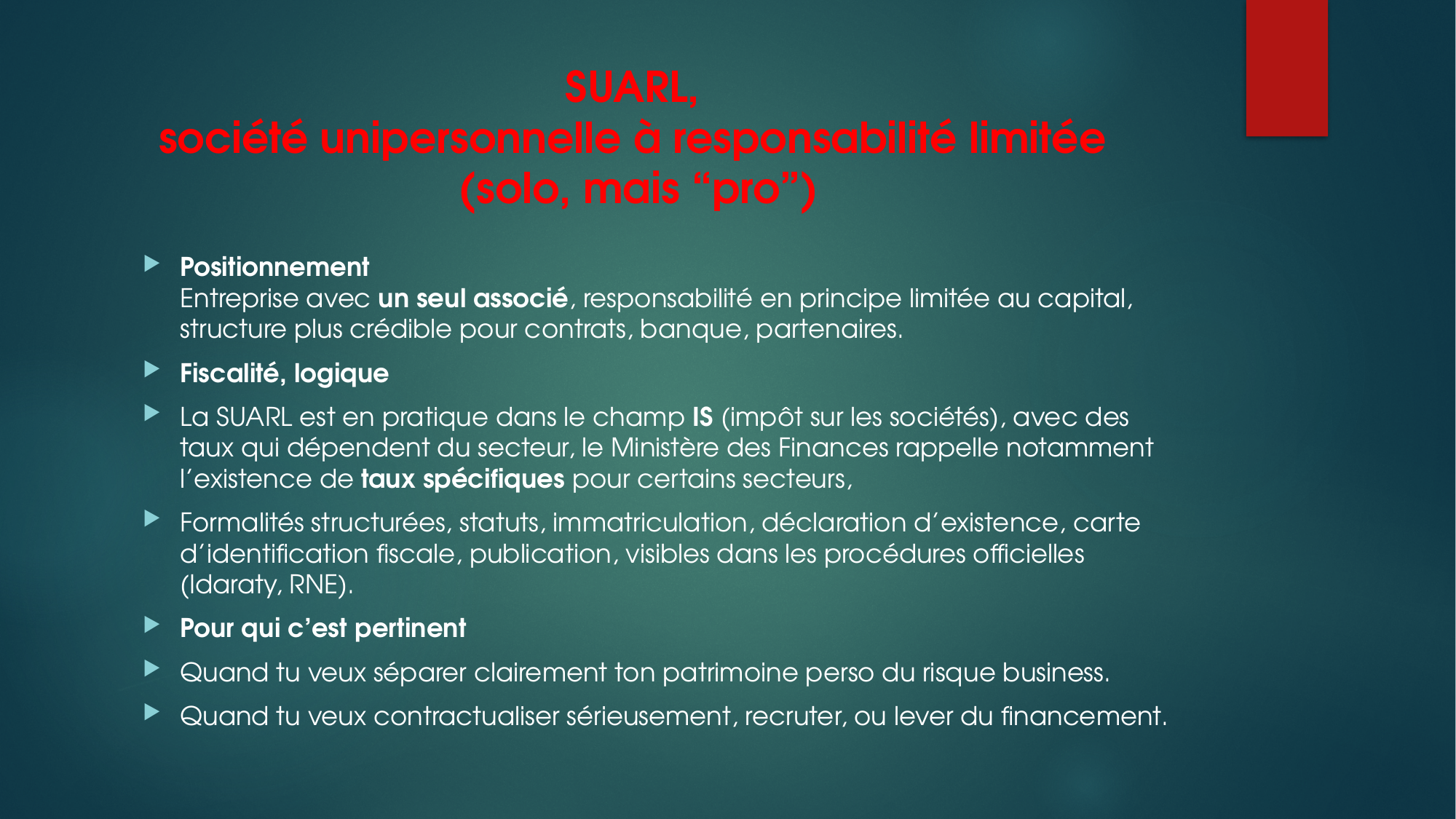

# SUARL, société unipersonnelle à responsabilité limitée (solo, mais “pro”)
Positionnement
Entreprise avec un seul associé, responsabilité en principe limitée au capital, structure plus crédible pour contrats, banque, partenaires.
Fiscalité, logique
La SUARL est en pratique dans le champ IS (impôt sur les sociétés), avec des taux qui dépendent du secteur, le Ministère des Finances rappelle notamment l’existence de taux spécifiques pour certains secteurs,
Formalités structurées, statuts, immatriculation, déclaration d’existence, carte d’identification fiscale, publication, visibles dans les procédures officielles (Idaraty, RNE).
Pour qui c’est pertinent
Quand tu veux séparer clairement ton patrimoine perso du risque business.
Quand tu veux contractualiser sérieusement, recruter, ou lever du financement.